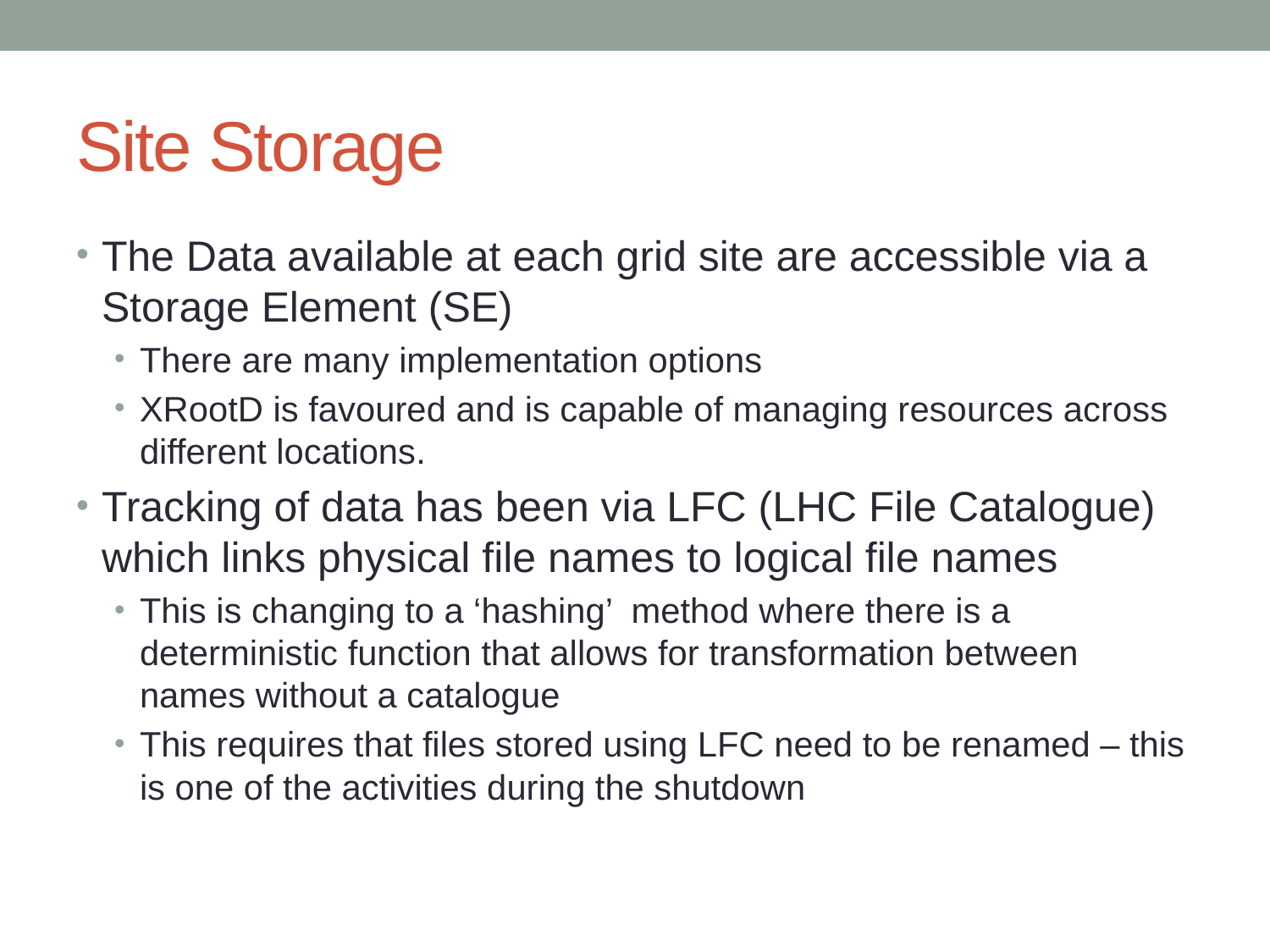

# Site Storage
The Data available at each grid site are accessible via a Storage Element (SE)
There are many implementation options
XRootD is favoured and is capable of managing resources across different locations.
Tracking of data has been via LFC (LHC File Catalogue) which links physical file names to logical file names
This is changing to a ‘hashing’  method where there is a deterministic function that allows for transformation between names without a catalogue
This requires that files stored using LFC need to be renamed – this is one of the activities during the shutdown